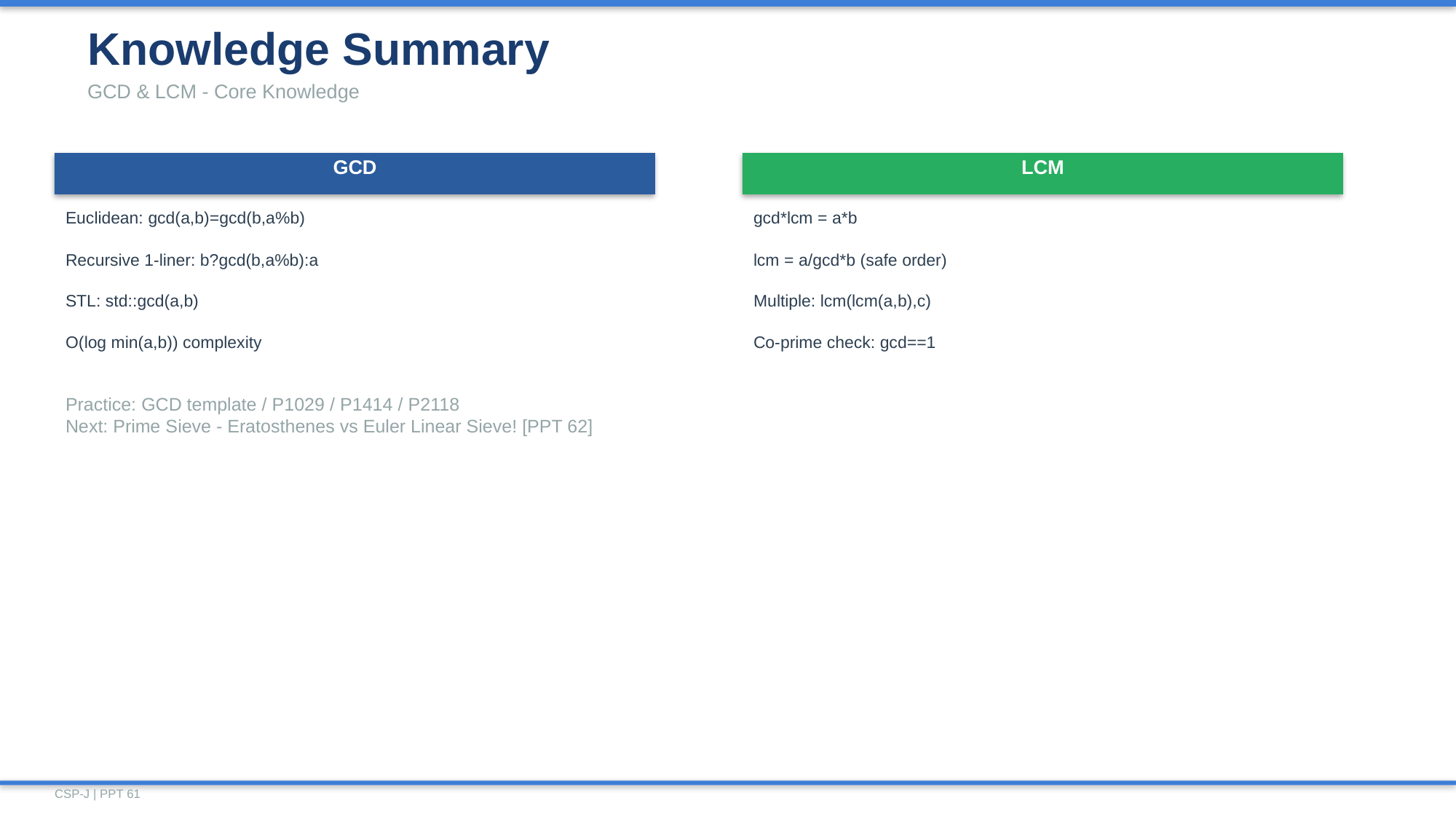

Knowledge Summary
GCD & LCM - Core Knowledge

GCD
LCM
Euclidean: gcd(a,b)=gcd(b,a%b)
gcd*lcm = a*b
Recursive 1-liner: b?gcd(b,a%b):a
lcm = a/gcd*b (safe order)
STL: std::gcd(a,b)
Multiple: lcm(lcm(a,b),c)
O(log min(a,b)) complexity
Co-prime check: gcd==1
Practice: GCD template / P1029 / P1414 / P2118
Next: Prime Sieve - Eratosthenes vs Euler Linear Sieve! [PPT 62]

CSP-J | PPT 61